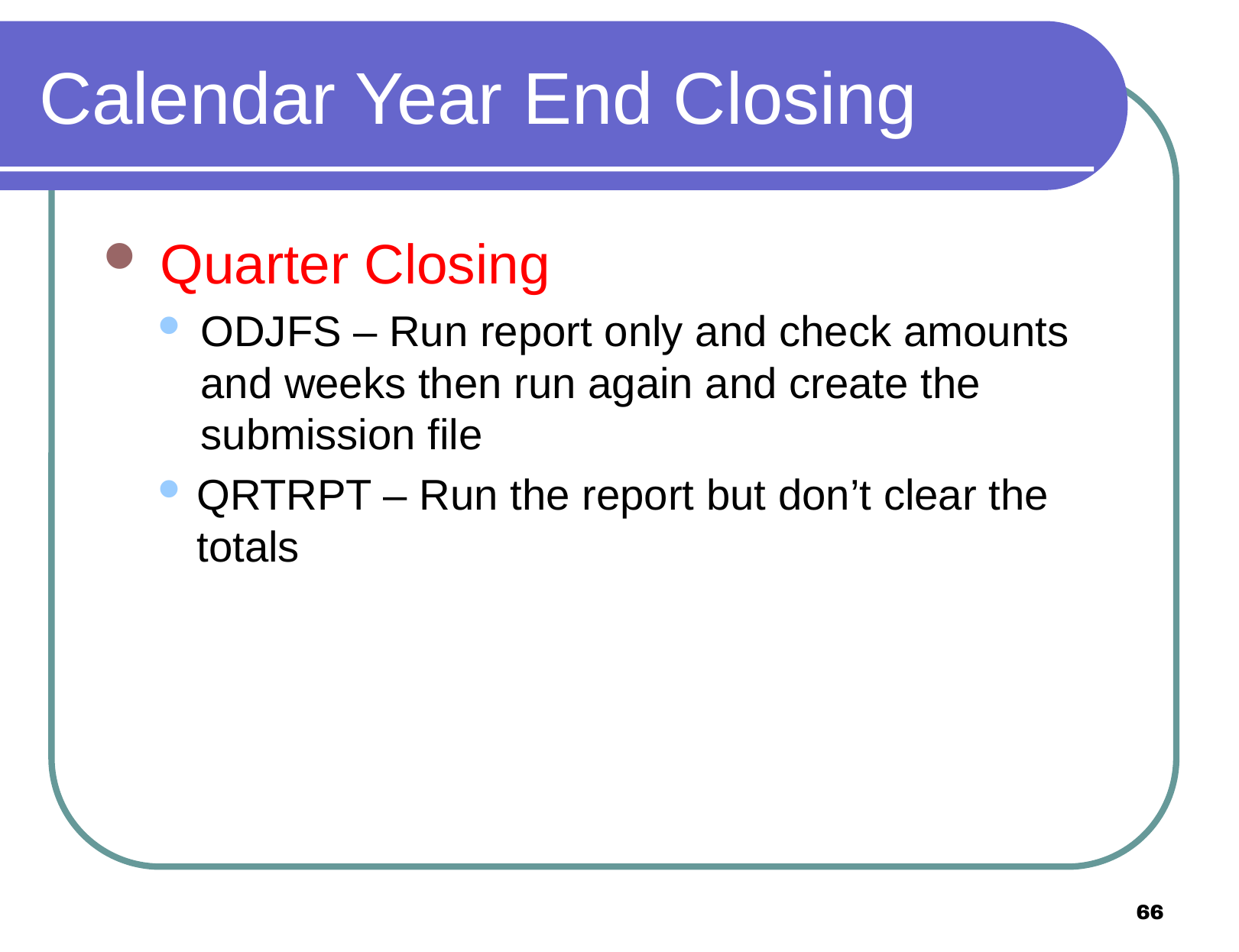

# Calendar Year End Closing
Quarter Closing
ODJFS – Run report only and check amounts and weeks then run again and create the submission file
QRTRPT – Run the report but don’t clear the totals

66